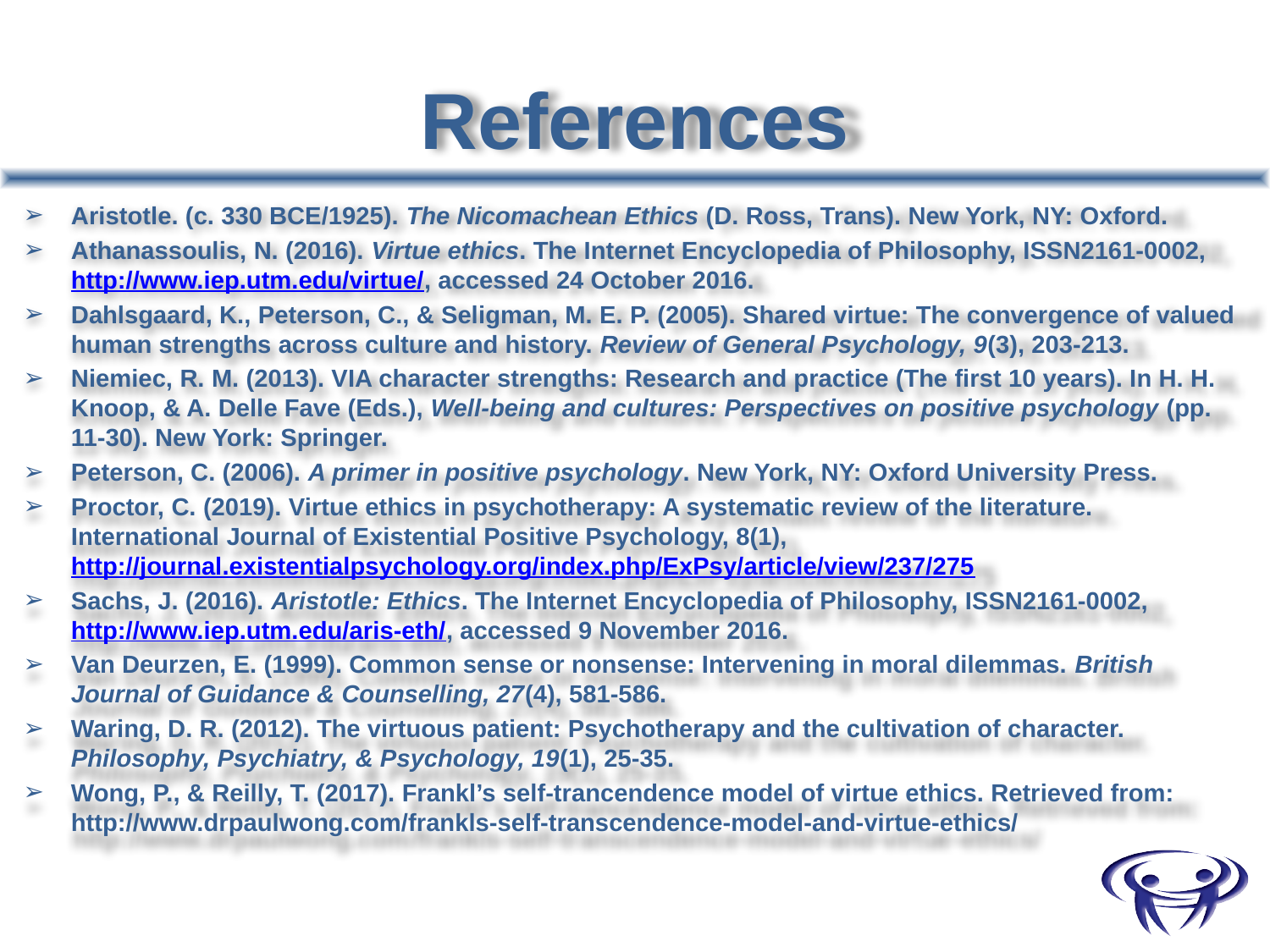

# References

Aristotle. (c. 330 BCE/1925). The Nicomachean Ethics (D. Ross, Trans). New York, NY: Oxford.
Athanassoulis, N. (2016). Virtue ethics. The Internet Encyclopedia of Philosophy, ISSN2161-0002, http://www.iep.utm.edu/virtue/, accessed 24 October 2016.
Dahlsgaard, K., Peterson, C., & Seligman, M. E. P. (2005). Shared virtue: The convergence of valued human strengths across culture and history. Review of General Psychology, 9(3), 203-213.
Niemiec, R. M. (2013). VIA character strengths: Research and practice (The first 10 years). In H. H. Knoop, & A. Delle Fave (Eds.), Well-being and cultures: Perspectives on positive psychology (pp. 11-30). New York: Springer.
Peterson, C. (2006). A primer in positive psychology. New York, NY: Oxford University Press.
Proctor, C. (2019). Virtue ethics in psychotherapy: A systematic review of the literature. International Journal of Existential Positive Psychology, 8(1), http://journal.existentialpsychology.org/index.php/ExPsy/article/view/237/275
Sachs, J. (2016). Aristotle: Ethics. The Internet Encyclopedia of Philosophy, ISSN2161-0002, http://www.iep.utm.edu/aris-eth/, accessed 9 November 2016.
Van Deurzen, E. (1999). Common sense or nonsense: Intervening in moral dilemmas. British Journal of Guidance & Counselling, 27(4), 581-586.
Waring, D. R. (2012). The virtuous patient: Psychotherapy and the cultivation of character. Philosophy, Psychiatry, & Psychology, 19(1), 25-35.
Wong, P., & Reilly, T. (2017). Frankl’s self-trancendence model of virtue ethics. Retrieved from: http://www.drpaulwong.com/frankls-self-transcendence-model-and-virtue-ethics/